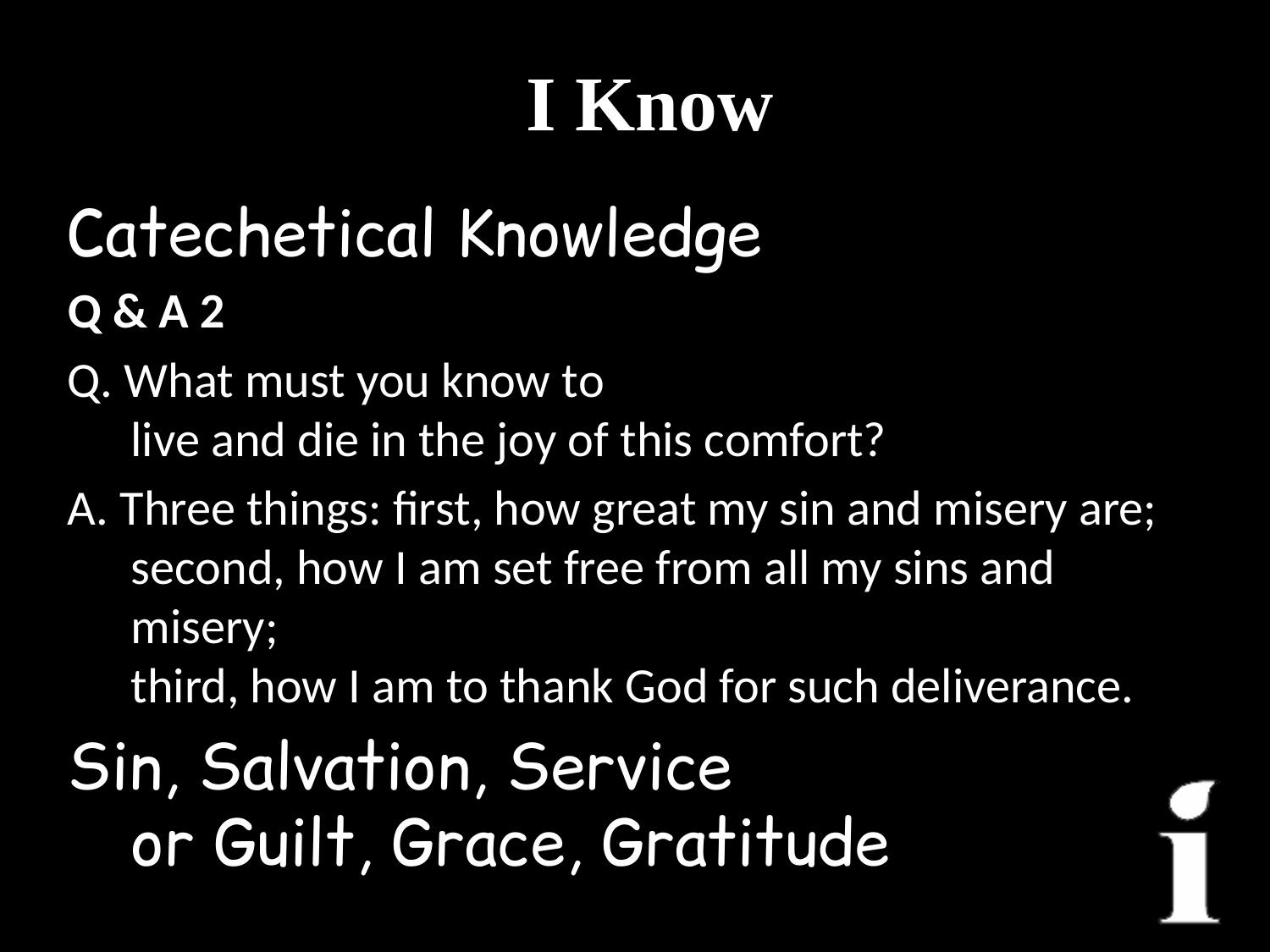

# I Know
Catechetical Knowledge
Q & A 2
Q. What must you know to
live and die in the joy of this comfort?
A. Three things: first, how great my sin and misery are;
second, how I am set free from all my sins and misery;
third, how I am to thank God for such deliverance.
Sin, Salvation, Service                      or Guilt, Grace, Gratitude